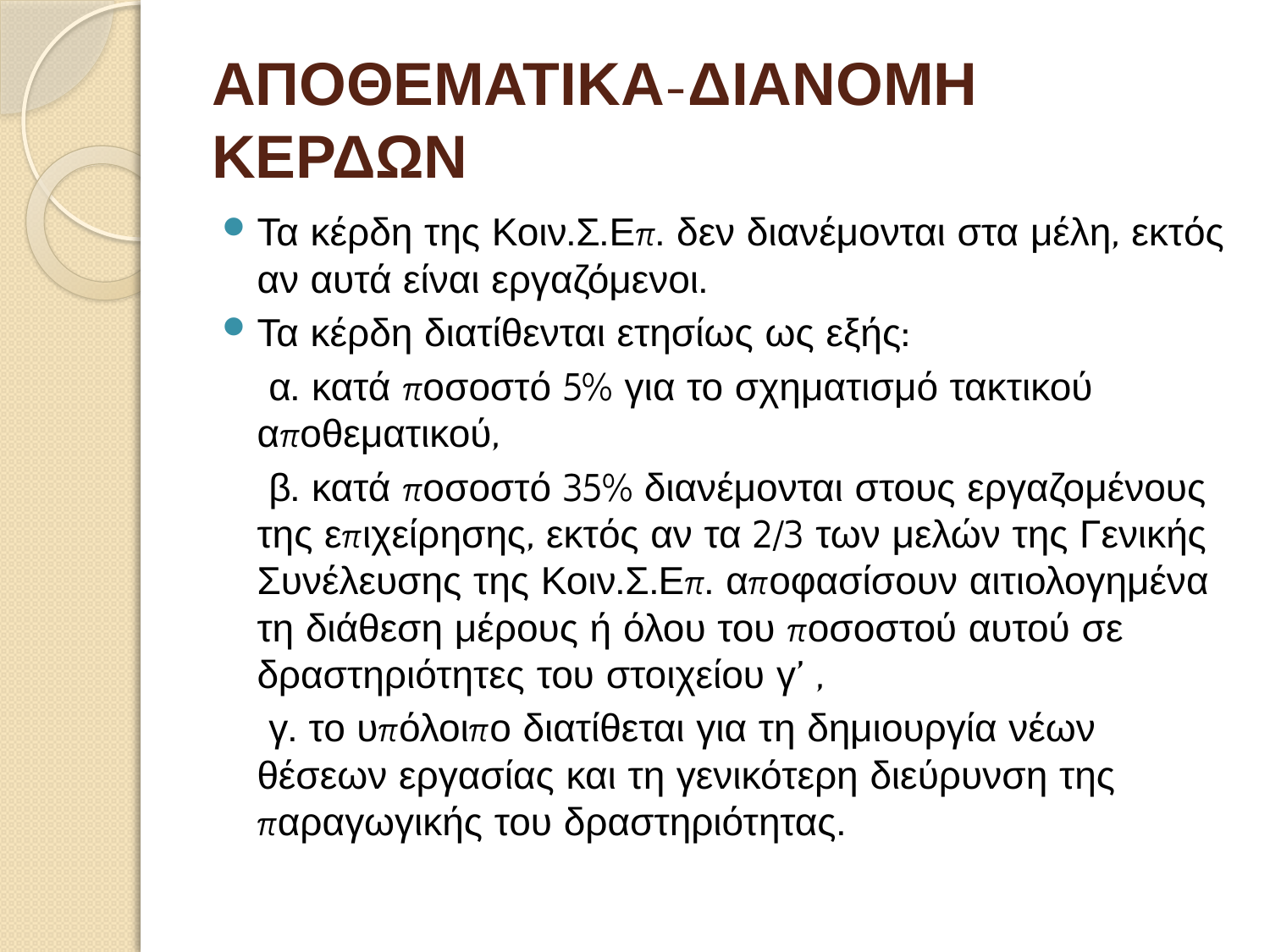

# ΑΠΟΘΕΜΑΤΙΚΑ-ΔΙΑΝΟΜΗ ΚΕΡΔΩΝ
Τα κέρδη της Κοιν.Σ.Επ. δεν διανέμονται στα μέλη, εκτός αν αυτά είναι εργαζόμενοι.
Τα κέρδη διατίθενται ετησίως ως εξής:
    α. κατά ποσοστό 5% για το σχηματισμό τακτικού αποθεματικού,
    β. κατά ποσοστό 35% διανέμονται στους εργαζομένους της επιχείρησης, εκτός αν τα 2/3 των μελών της Γενικής Συνέλευσης της Κοιν.Σ.Επ. αποφασίσουν αιτιολογημένα τη διάθεση μέρους ή όλου του ποσοστού αυτού σε δραστηριότητες του στοιχείου γ’ ,
    γ. το υπόλοιπο διατίθεται για τη δημιουργία νέων θέσεων εργασίας και τη γενικότερη διεύρυνση της παραγωγικής του δραστηριότητας.